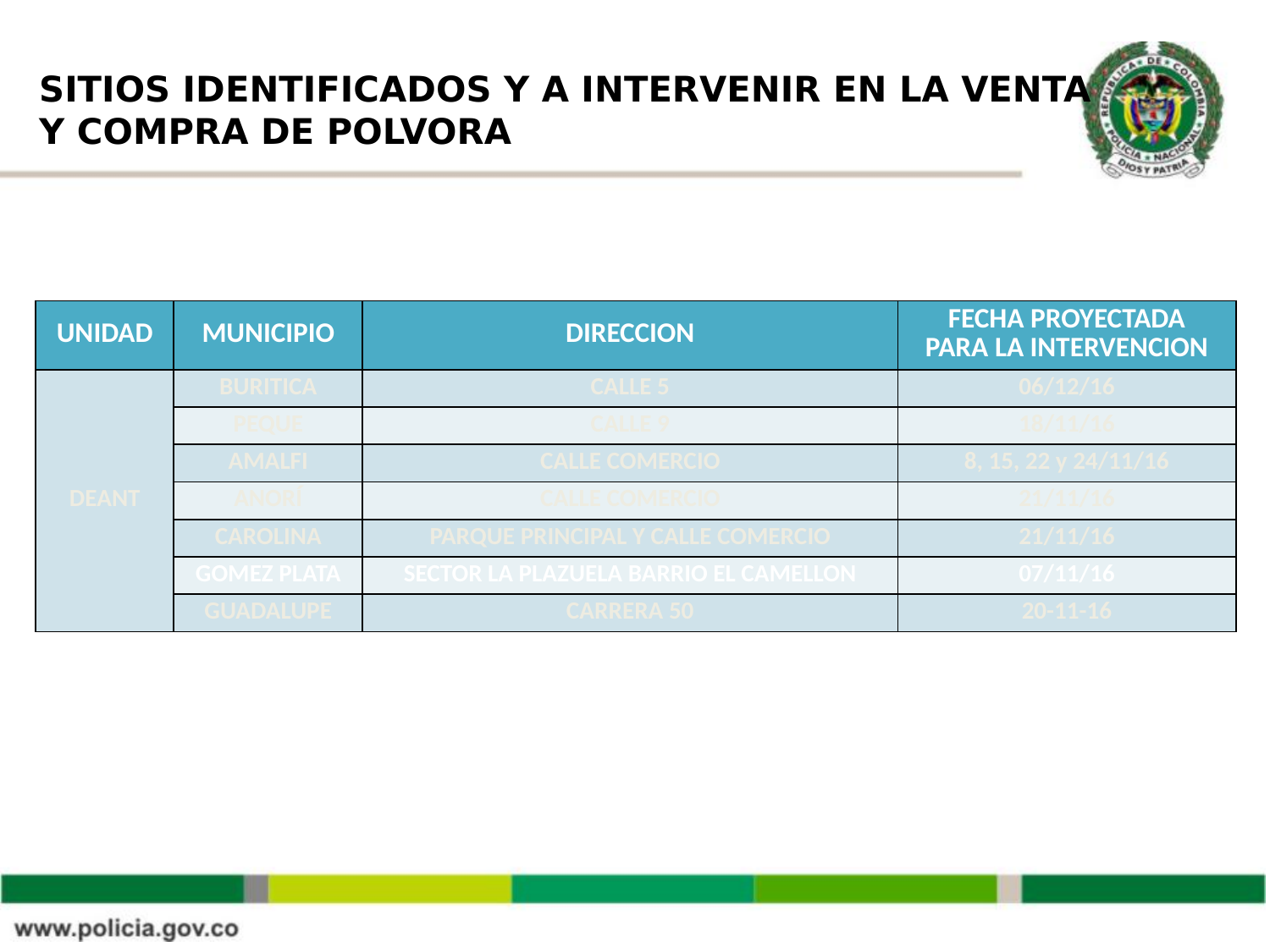

SITIOS IDENTIFICADOS Y A INTERVENIR EN LA VENTA Y COMPRA DE POLVORA
| UNIDAD | MUNICIPIO | DIRECCION | FECHA PROYECTADA PARA LA INTERVENCION |
| --- | --- | --- | --- |
| DEANT | BURITICA | CALLE 5 | 06/12/16 |
|  | PEQUE | CALLE 9 | 18/11/16 |
|  | AMALFI | CALLE COMERCIO | 8, 15, 22 y 24/11/16 |
|  | ANORÍ | CALLE COMERCIO | 21/11/16 |
|  | CAROLINA | PARQUE PRINCIPAL Y CALLE COMERCIO | 21/11/16 |
|  | GOMEZ PLATA | SECTOR LA PLAZUELA BARRIO EL CAMELLON | 07/11/16 |
|  | GUADALUPE | CARRERA 50 | 20-11-16 |